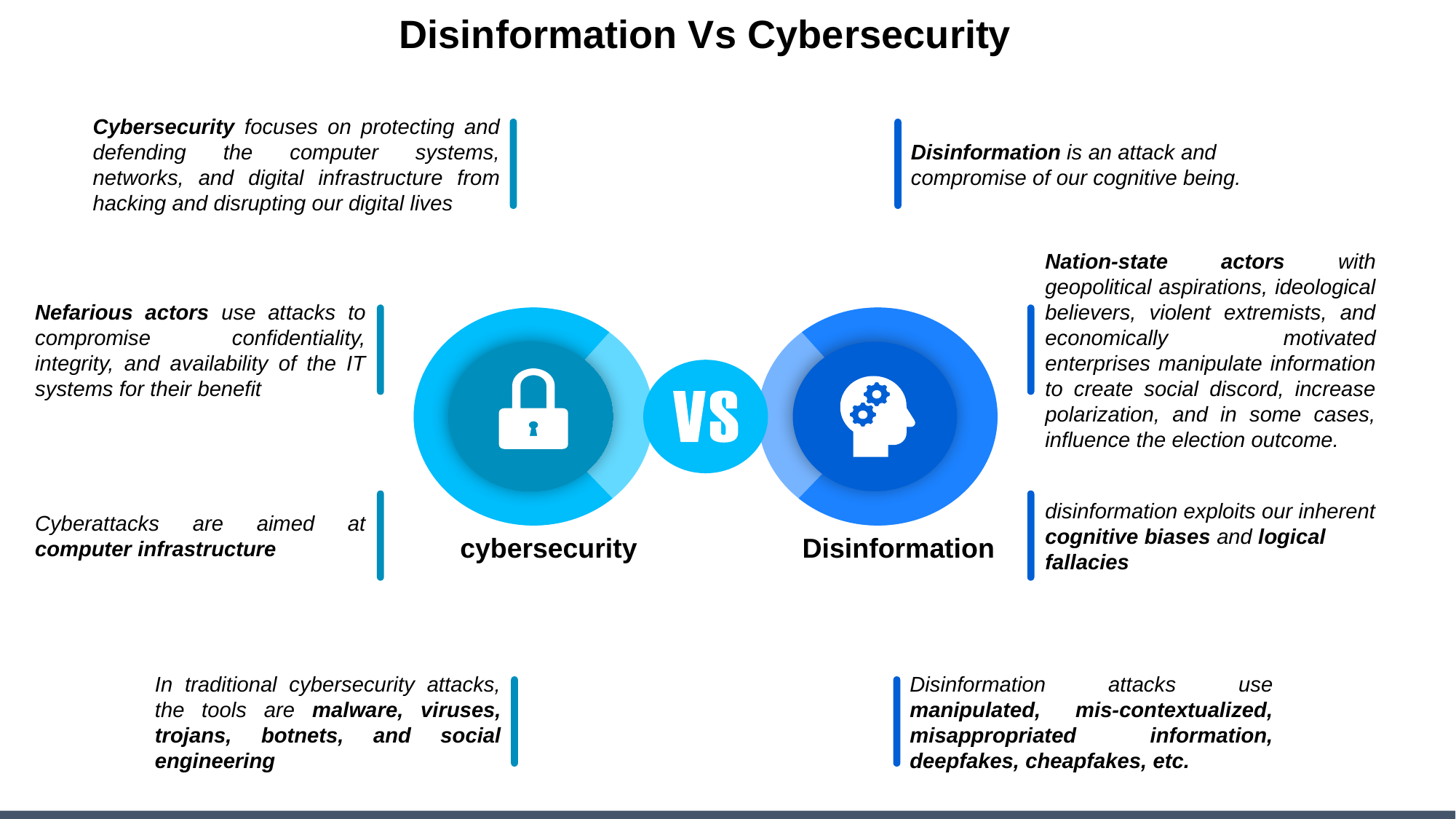

# Disinformation Vs Cybersecurity
Cybersecurity focuses on protecting and defending the computer systems, networks, and digital infrastructure from hacking and disrupting our digital lives
Disinformation is an attack and compromise of our cognitive being.

Nation-state actors with geopolitical aspirations, ideological believers, violent extremists, and economically motivated enterprises manipulate information to create social discord, increase polarization, and in some cases, influence the election outcome.
Nefarious actors use attacks to compromise confidentiality, integrity, and availability of the IT systems for their benefit

disinformation exploits our inherent cognitive biases and logical fallacies
Cyberattacks are aimed at computer infrastructure
cybersecurity
Disinformation

In traditional cybersecurity attacks, the tools are malware, viruses, trojans, botnets, and social engineering
Disinformation attacks use manipulated, mis-contextualized, misappropriated information, deepfakes, cheapfakes, etc.